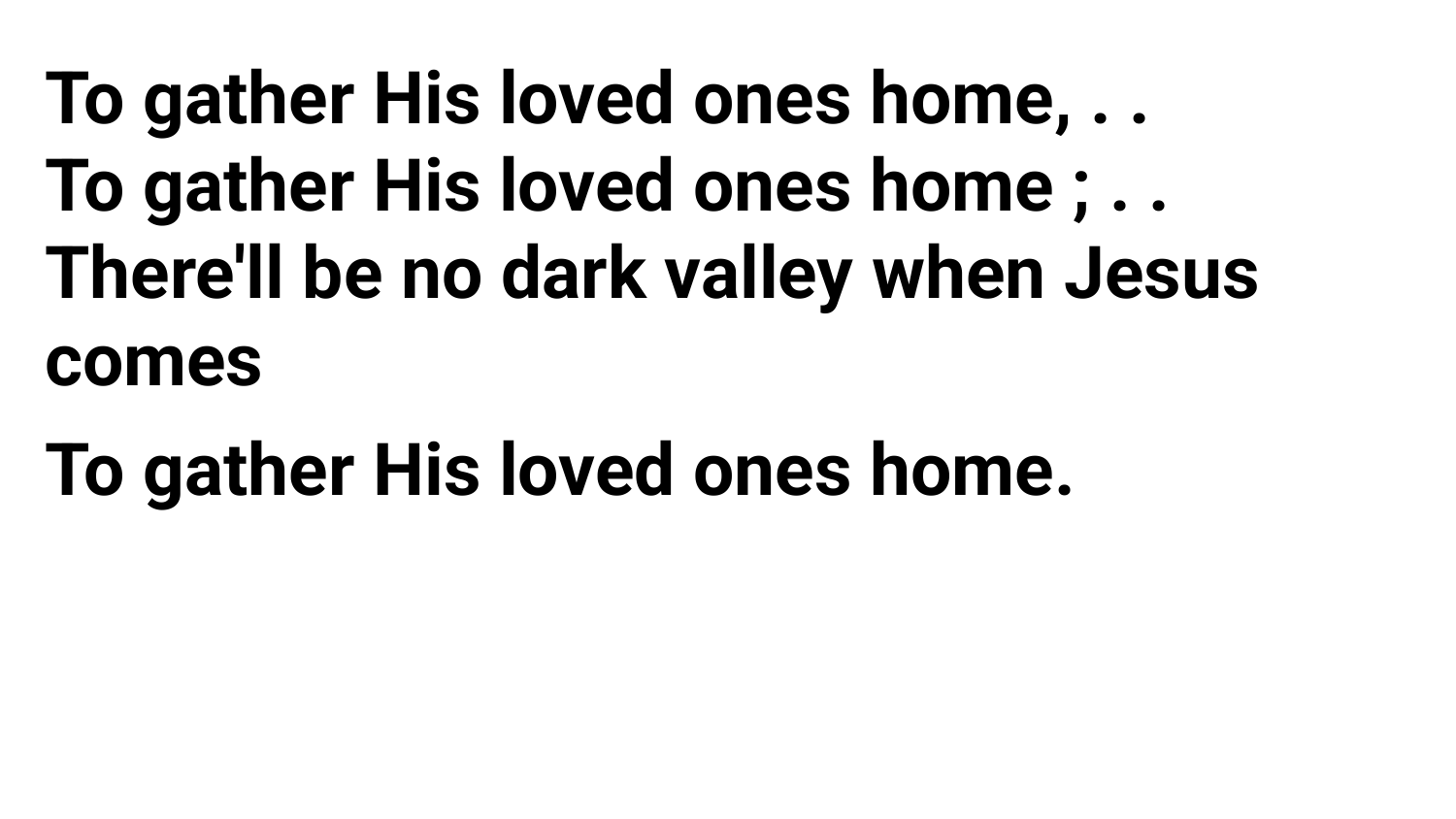

To gather His loved ones home, . .
To gather His loved ones home ; . .
There'll be no dark valley when Jesus comes
To gather His loved ones home.